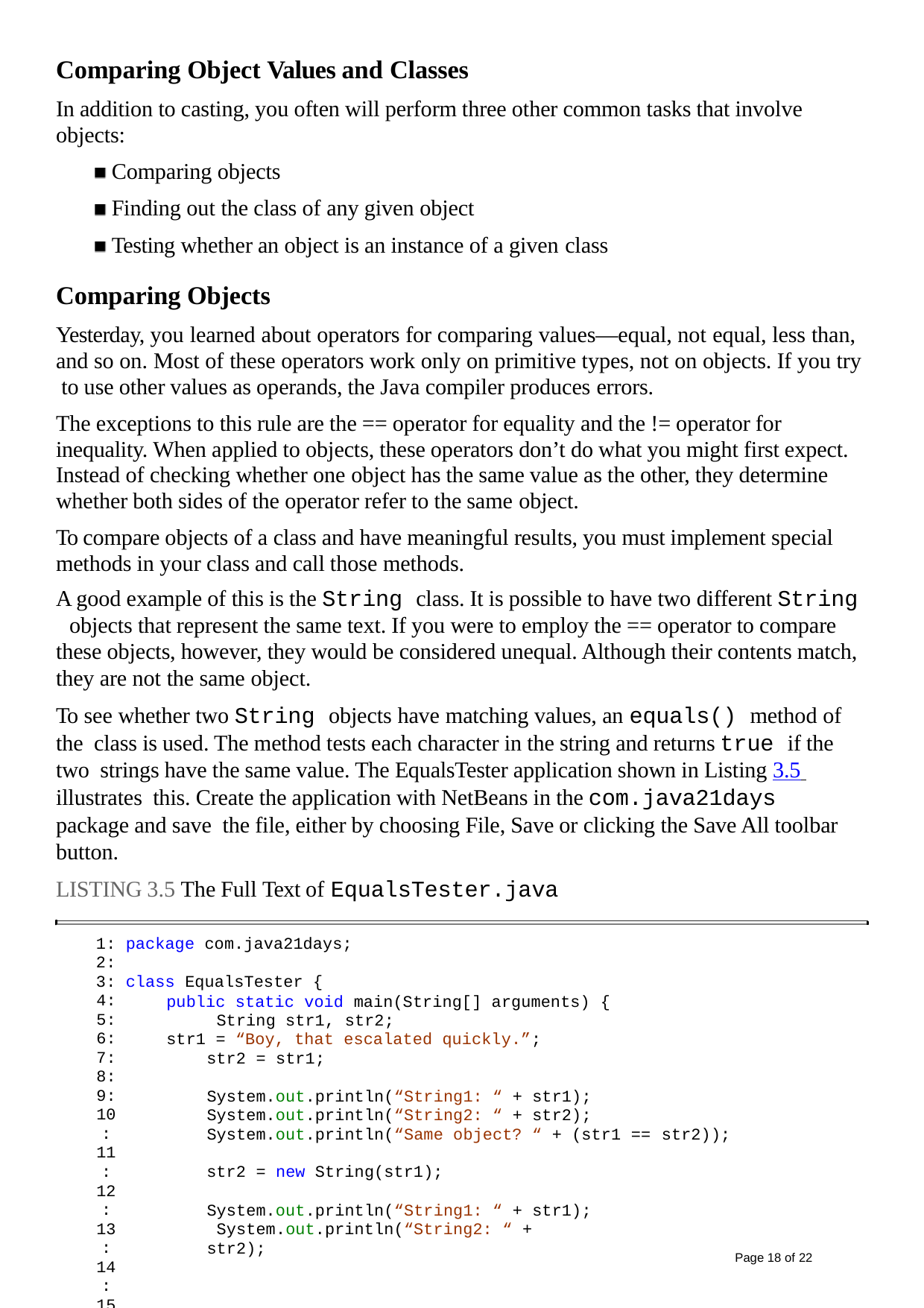

Comparing Object Values and Classes
In addition to casting, you often will perform three other common tasks that involve  objects:
Comparing objects
Finding out the class of any given object
Testing whether an object is an instance of a given class
Comparing Objects
Yesterday, you learned about operators for comparing values—equal, not equal, less than,  and so on. Most of these operators work only on primitive types, not on objects. If you try  to use other values as operands, the Java compiler produces errors.
The exceptions to this rule are the == operator for equality and the != operator for  inequality. When applied to objects, these operators don’t do what you might first expect.  Instead of checking whether one object has the same value as the other, they determine  whether both sides of the operator refer to the same object.
To compare objects of a class and have meaningful results, you must implement special  methods in your class and call those methods.
A good example of this is the String class. It is possible to have two different String  objects that represent the same text. If you were to employ the == operator to compare  these objects, however, they would be considered unequal. Although their contents match,  they are not the same object.
To see whether two String objects have matching values, an equals() method of the  class is used. The method tests each character in the string and returns true if the two  strings have the same value. The EqualsTester application shown in Listing 3.5 illustrates  this. Create the application with NetBeans in the com.java21days package and save  the file, either by choosing File, Save or clicking the Save All toolbar button.
LISTING 3.5 The Full Text of EqualsTester.java

1: package com.java21days;
2:
3: class EqualsTester {
4:
5:
6:
7:
8:
9:
10:
11:
12:
13:
14:
15:
16:
public static void main(String[] arguments) {  String str1, str2;
str1 = “Boy, that escalated quickly.”;  str2 = str1;
System.out.println(“String1: “ + str1);  System.out.println(“String2: “ + str2);  System.out.println(“Same object? “ + (str1 == str2));
str2 = new String(str1);
System.out.println(“String1: “ + str1);  System.out.println(“String2: “ + str2);
Page 18 of 22